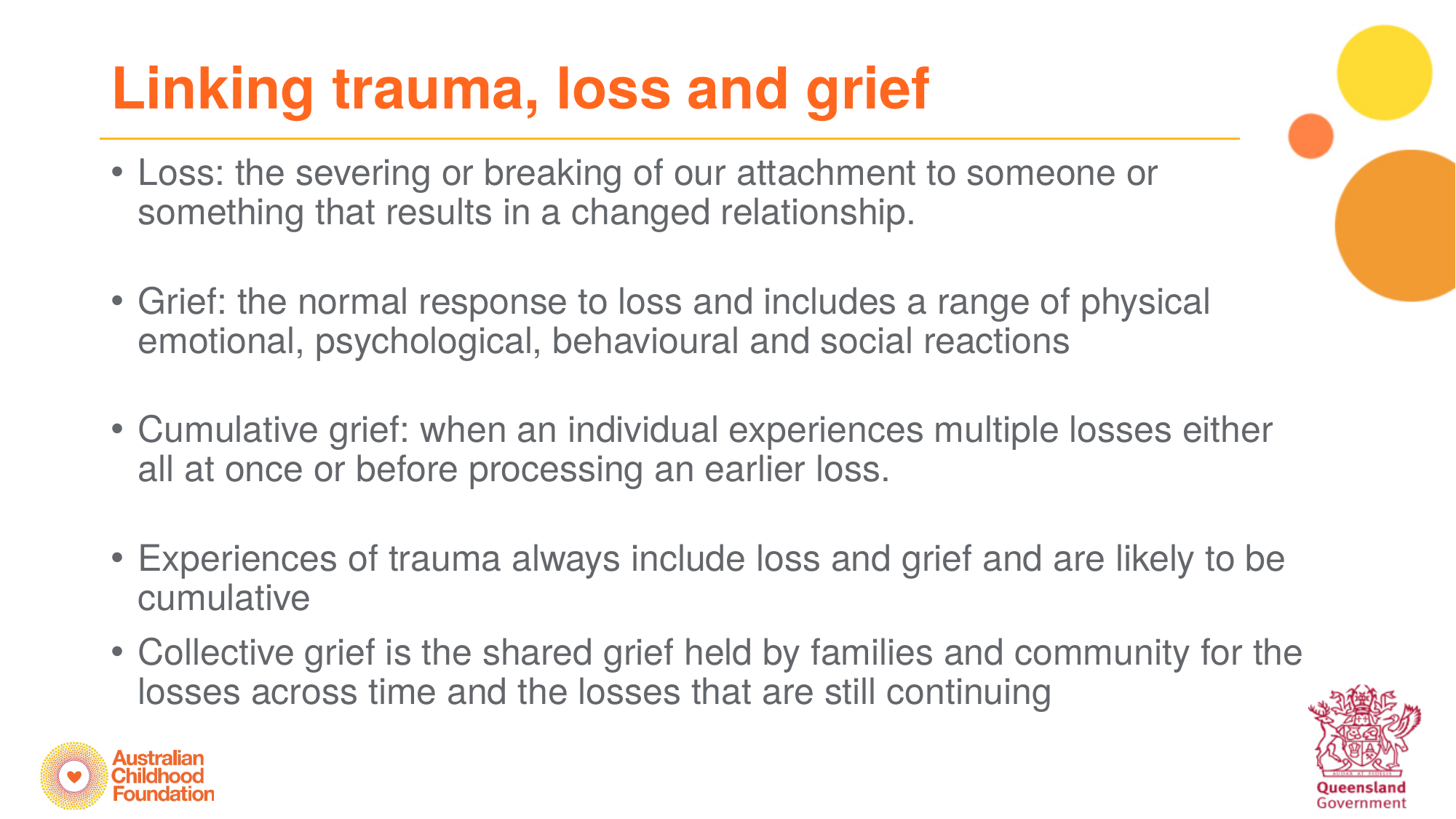

# Linking trauma, loss and grief
Loss: the severing or breaking of our attachment to someone or something that results in a changed relationship.

Grief: the normal response to loss and includes a range of physical emotional, psychological, behavioural and social reactions

Cumulative grief: when an individual experiences multiple losses either all at once or before processing an earlier loss.

Experiences of trauma always include loss and grief and are likely to be cumulative
Collective grief is the shared grief held by families and community for the losses across time and the losses that are still continuing